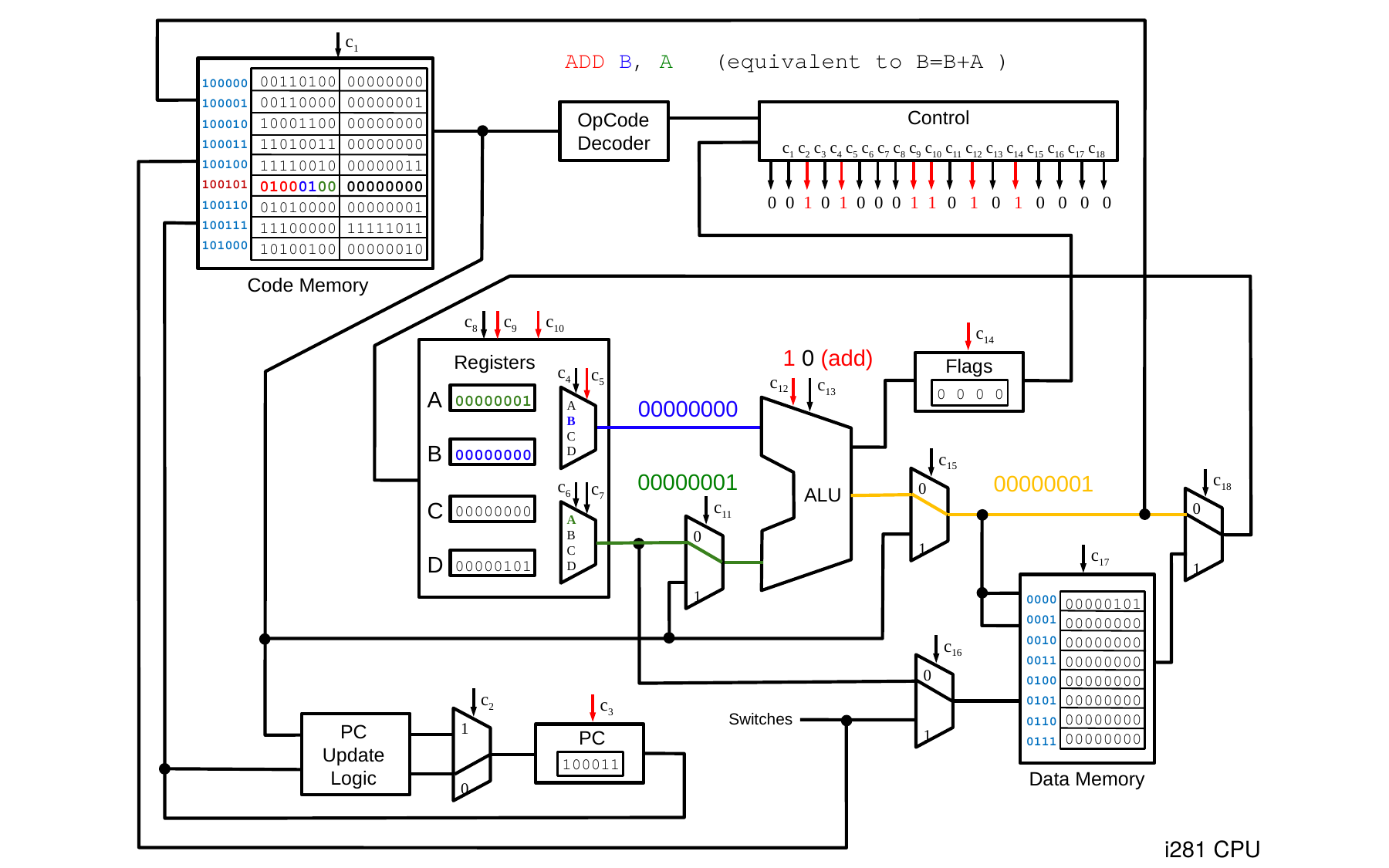

c1

00110100 00000000
00110000 00000001
10001100 00000000
11010011 00000000
11110010 00000011
01000100 00000000
01010000 00000001
11100000 11111011
10100100 00000010

 100000
 100001
 100010
 100011
 100100
 100101
 100110
 100111
 101000
Code Memory

Control

c1 c2 c3 c4 c5 c6 c7 c8 c9 c10 c11 c12 c13 c14 c15 c16 c17 c18
0  0  1  0  1  0  0  0  1  1   0   1   0   1   0   0   0   0

OpCode
Decoder

c10
c8
c9

A
00000001

B
00000000

C
00000000

D
00000101

Registers
c4
c5
A
B
C
D

c6
c7
A
B
C
D

c12
c13

ALU

c15
0

1

c18
0

1

c11
0

1

c17

 0000
 0001
 0010
 0011
 0100
 0101
 0110
 0111
00000101
00000000
00000000
00000000
00000000
00000000
00000000
00000000

Data Memory

c16
0

1

c2
1

0

c3
Switches
PC
Update
Logic

PC

100011

i281 CPU
ADD B, A   (equivalent to B=B+A )
c14
Flags

0 0 0 0

1 0 (add)
00000000
00000001
00000001